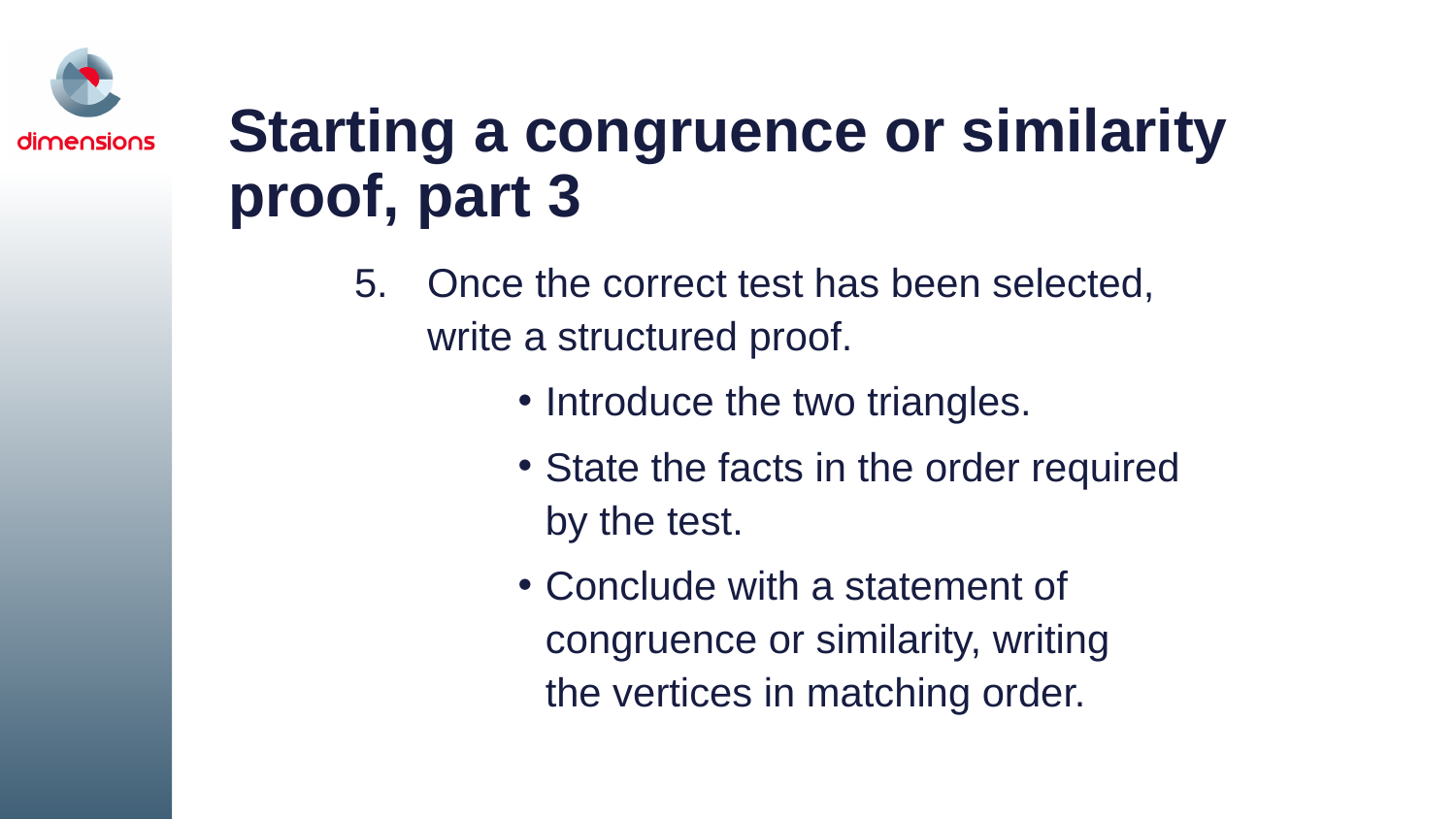

Starting a congruence or similarity proof, part 3
Once the correct test has been selected,
write a structured proof.
Introduce the two triangles.
State the facts in the order required
by the test.
Conclude with a statement of congruence or similarity, writing
the vertices in matching order.